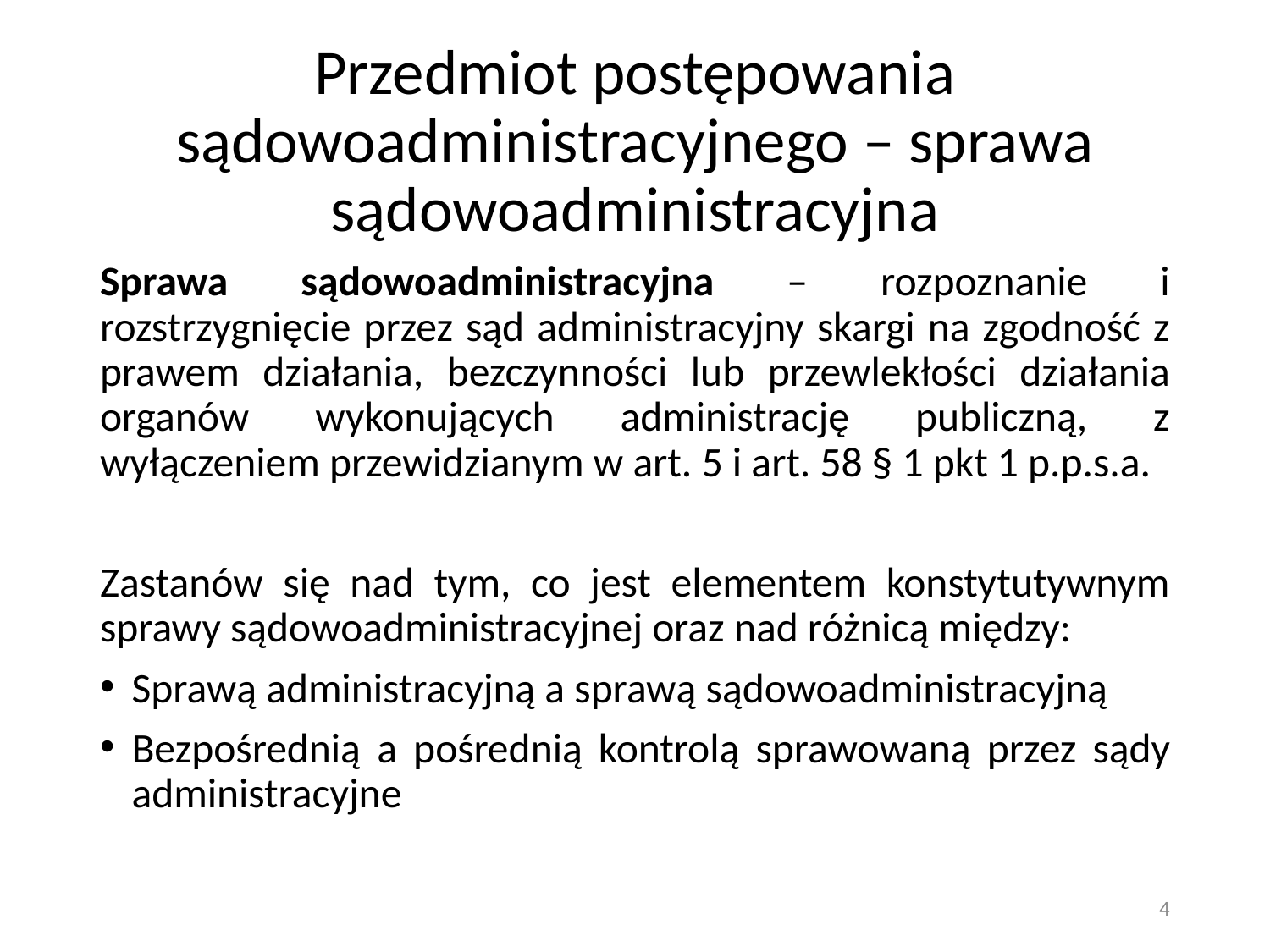

# Przedmiot postępowania sądowoadministracyjnego – sprawa sądowoadministracyjna
Sprawa sądowoadministracyjna – rozpoznanie i rozstrzygnięcie przez sąd administracyjny skargi na zgodność z prawem działania, bezczynności lub przewlekłości działania organów wykonujących administrację publiczną, z wyłączeniem przewidzianym w art. 5 i art. 58 § 1 pkt 1 p.p.s.a.

Zastanów się nad tym, co jest elementem konstytutywnym sprawy sądowoadministracyjnej oraz nad różnicą między:
Sprawą administracyjną a sprawą sądowoadministracyjną
Bezpośrednią a pośrednią kontrolą sprawowaną przez sądy administracyjne
4